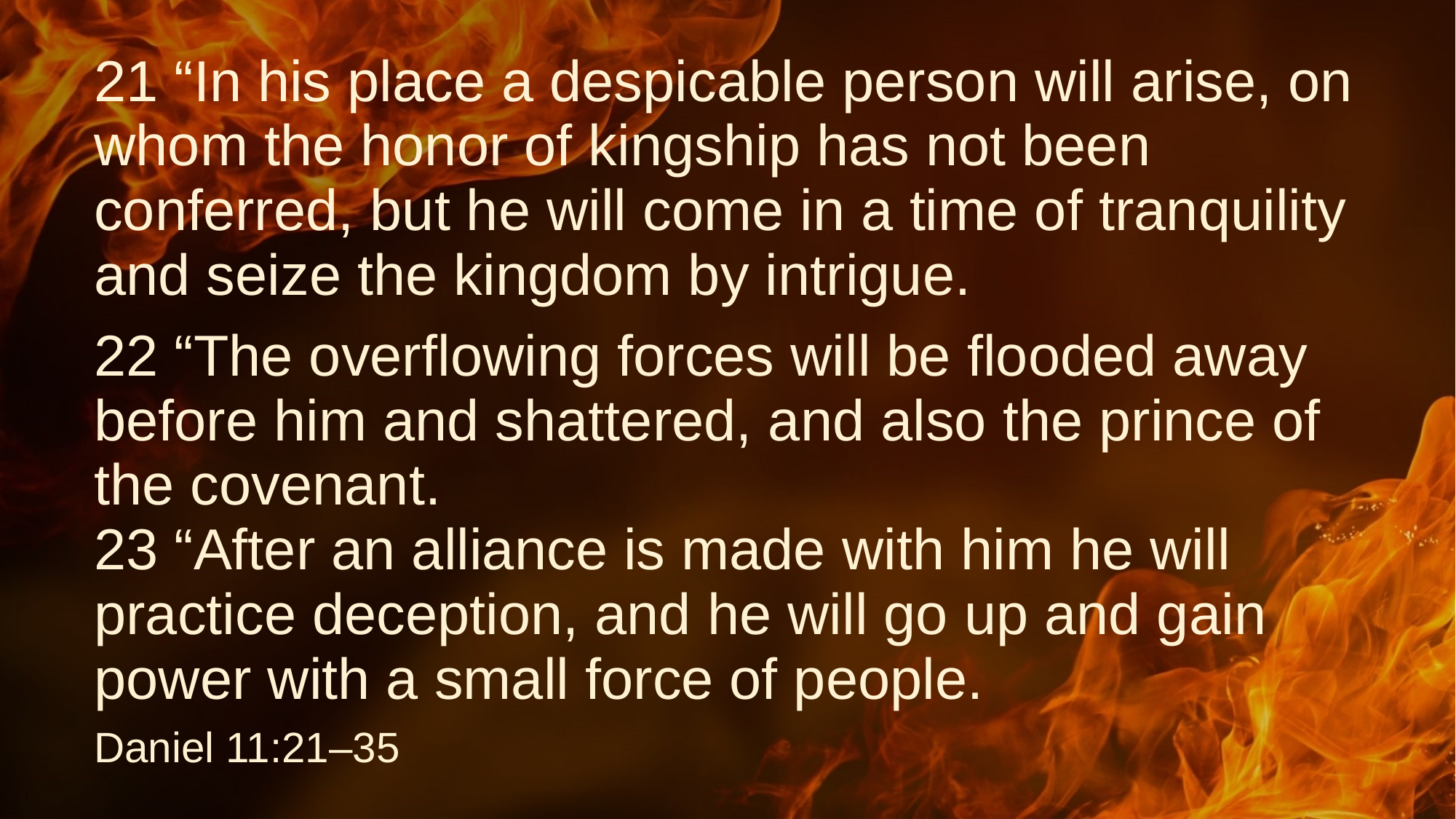

# 21 “In his place a despicable person will arise, on whom the honor of kingship has not been conferred, but he will come in a time of tranquility and seize the kingdom by intrigue.
22 “The overflowing forces will be flooded away before him and shattered, and also the prince of the covenant.
23 “After an alliance is made with him he will practice deception, and he will go up and gain power with a small force of people.
Daniel 11:21–35